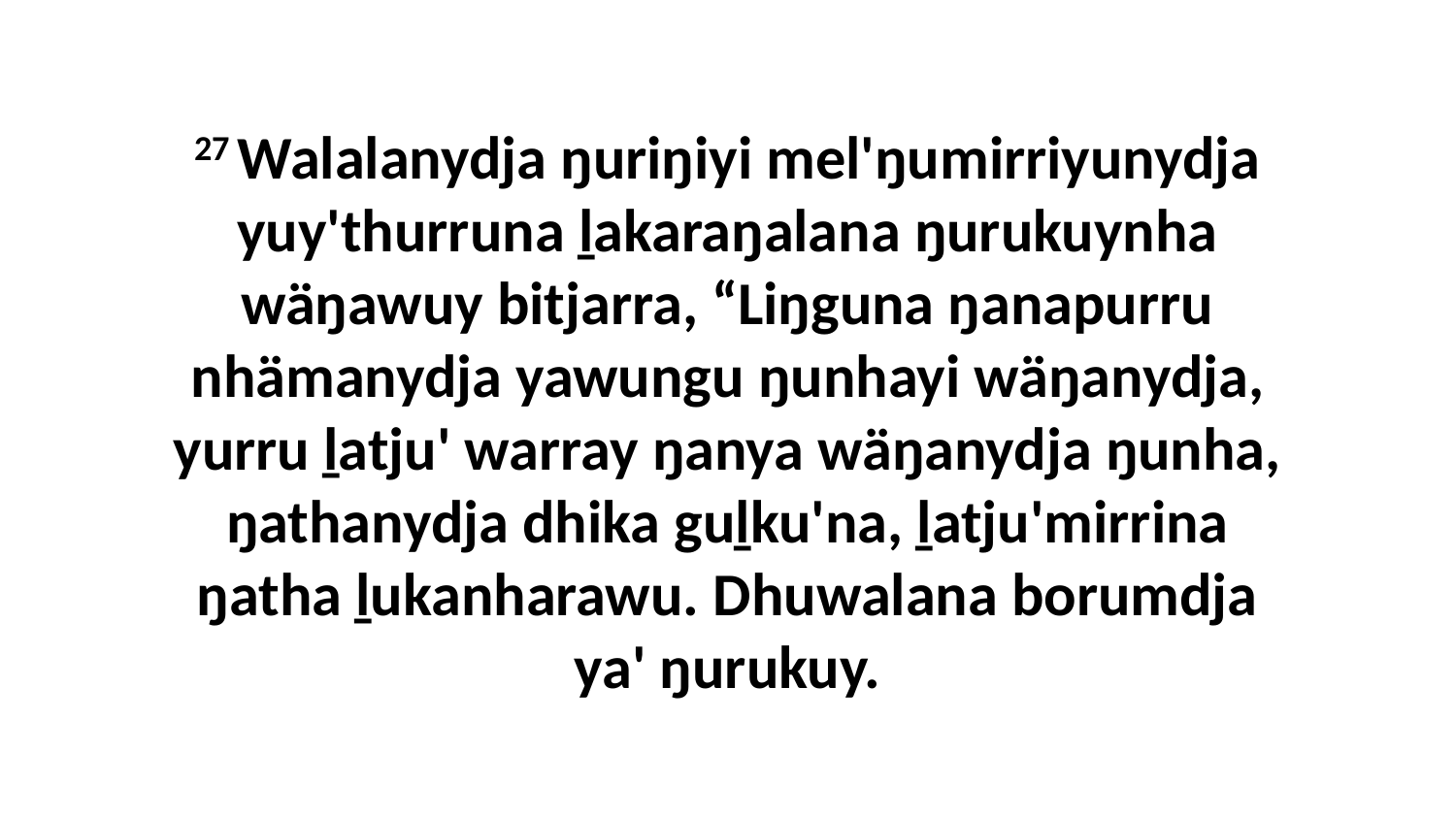

27 Walalanydja ŋuriŋiyi mel'ŋumirriyunydja yuy'thurruna ḻakaraŋalana ŋurukuynha wäŋawuy bitjarra, “Liŋguna ŋanapurru nhämanydja yawungu ŋunhayi wäŋanydja, yurru ḻatju' warray ŋanya wäŋanydja ŋunha, ŋathanydja dhika guḻku'na, ḻatju'mirrina ŋatha ḻukanharawu. Dhuwalana borumdja ya' ŋurukuy.